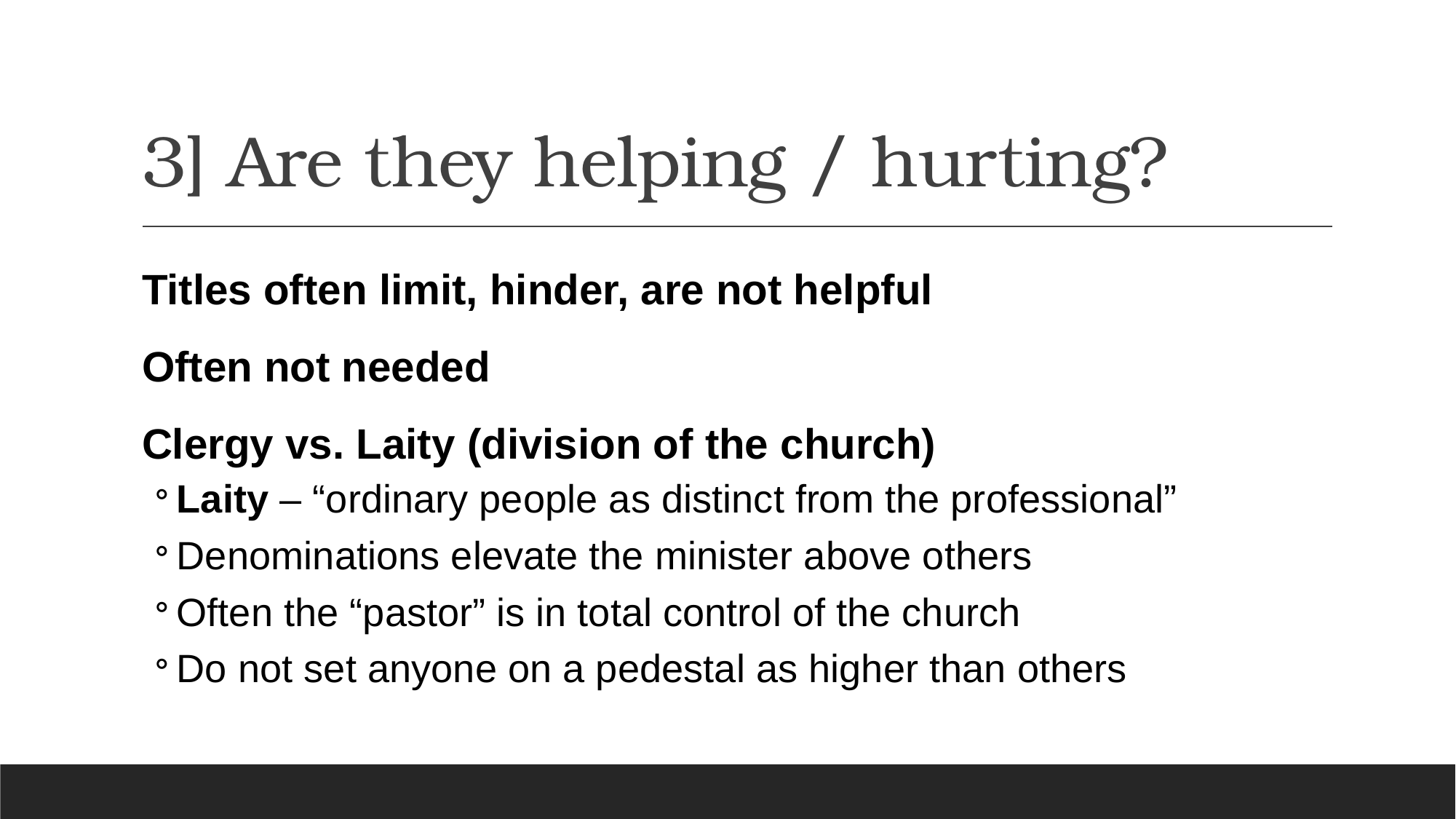

# 3] Are they helping / hurting?
Titles often limit, hinder, are not helpful
Often not needed
Clergy vs. Laity (division of the church)
Laity – “ordinary people as distinct from the professional”
Denominations elevate the minister above others
Often the “pastor” is in total control of the church
Do not set anyone on a pedestal as higher than others